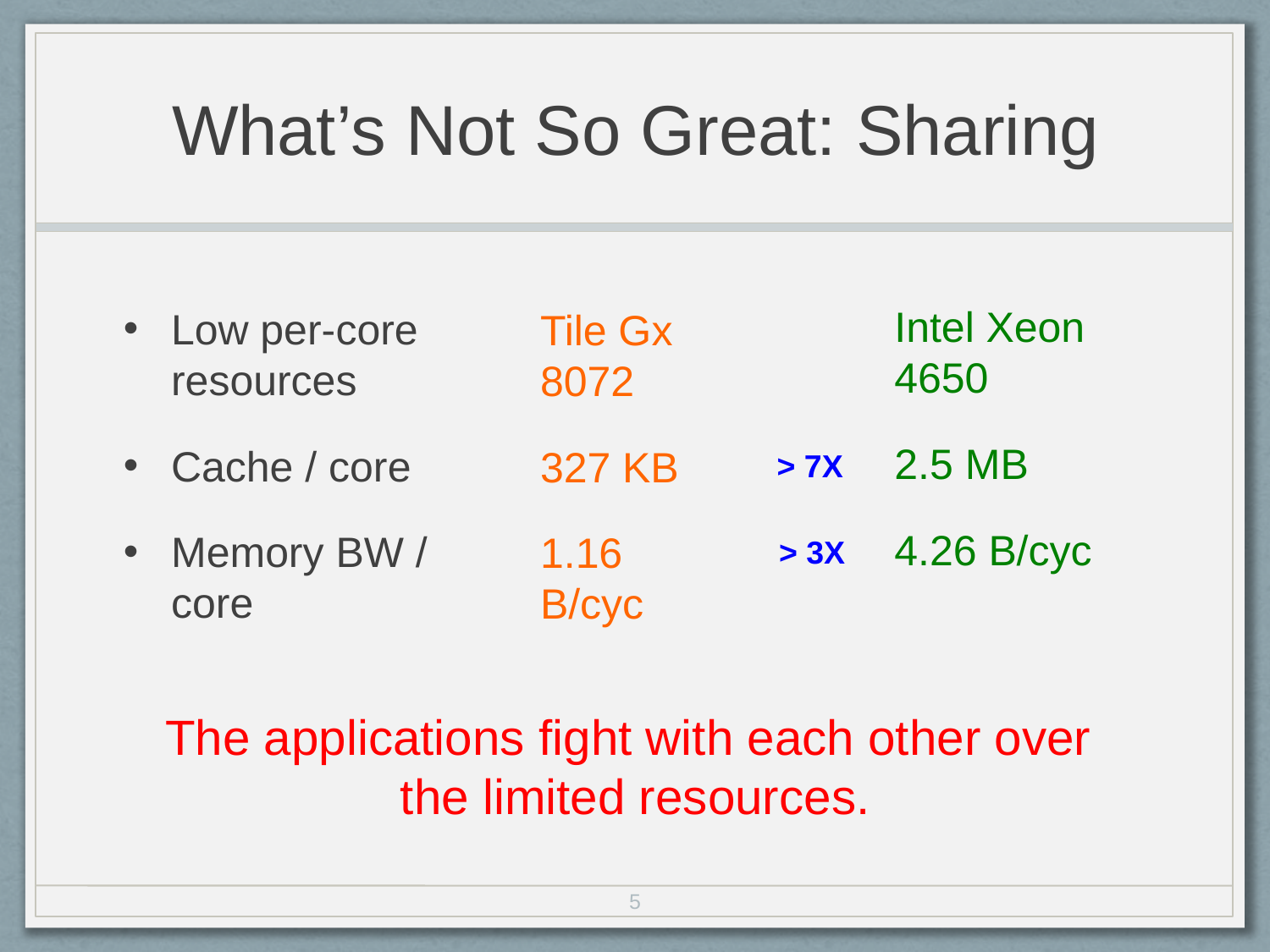

# What’s Not So Great: Sharing
Intel Xeon 4650
2.5 MB
4.26 B/cyc
Low per-core resources
Cache / core
Memory BW / core
Tile Gx 8072
327 KB
1.16 B/cyc
> 7X
> 3X
The applications fight with each other over
the limited resources.
5